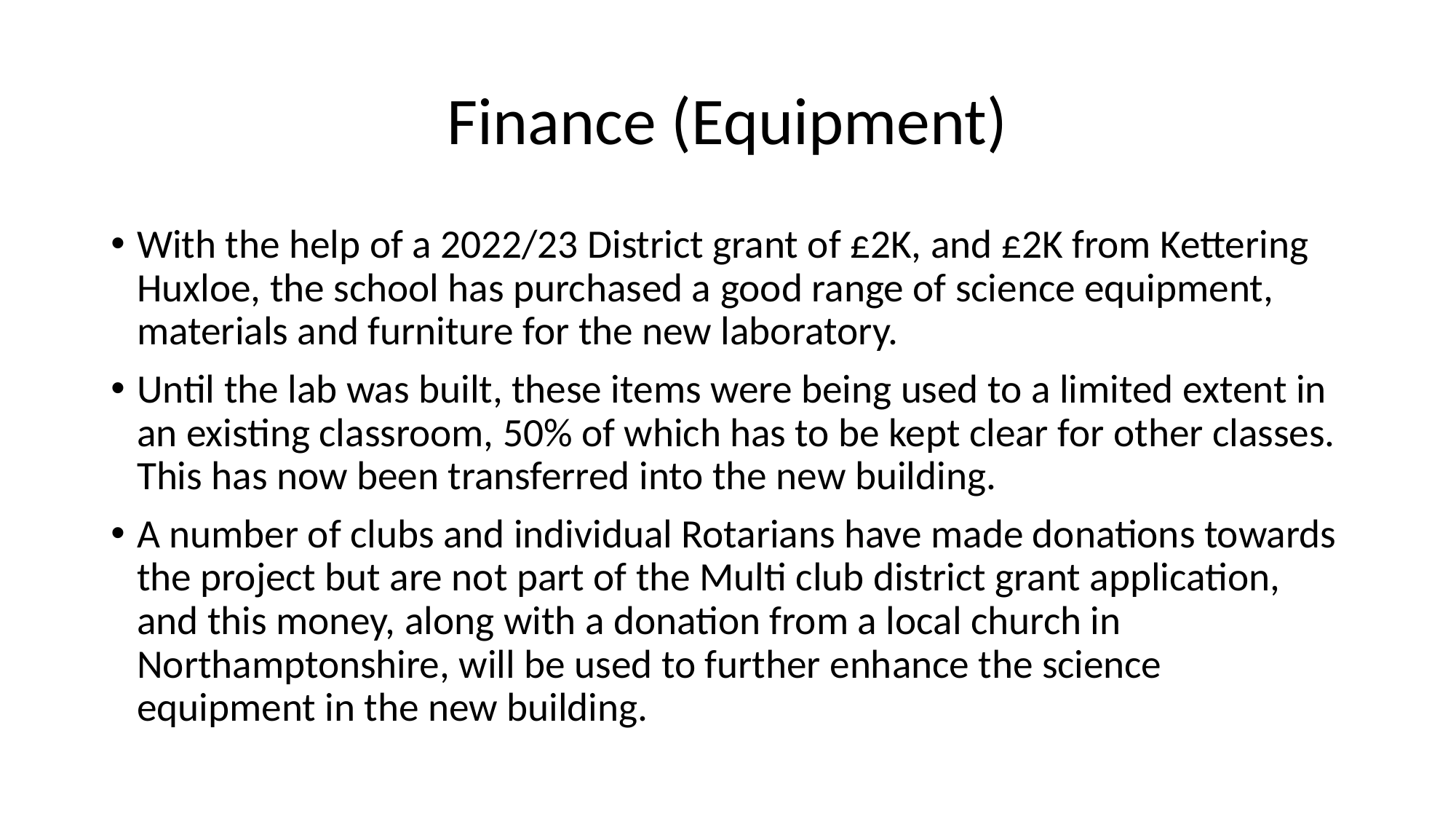

# Finance (Equipment)
With the help of a 2022/23 District grant of £2K, and £2K from Kettering Huxloe, the school has purchased a good range of science equipment, materials and furniture for the new laboratory.
Until the lab was built, these items were being used to a limited extent in an existing classroom, 50% of which has to be kept clear for other classes. This has now been transferred into the new building.
A number of clubs and individual Rotarians have made donations towards the project but are not part of the Multi club district grant application, and this money, along with a donation from a local church in Northamptonshire, will be used to further enhance the science equipment in the new building.